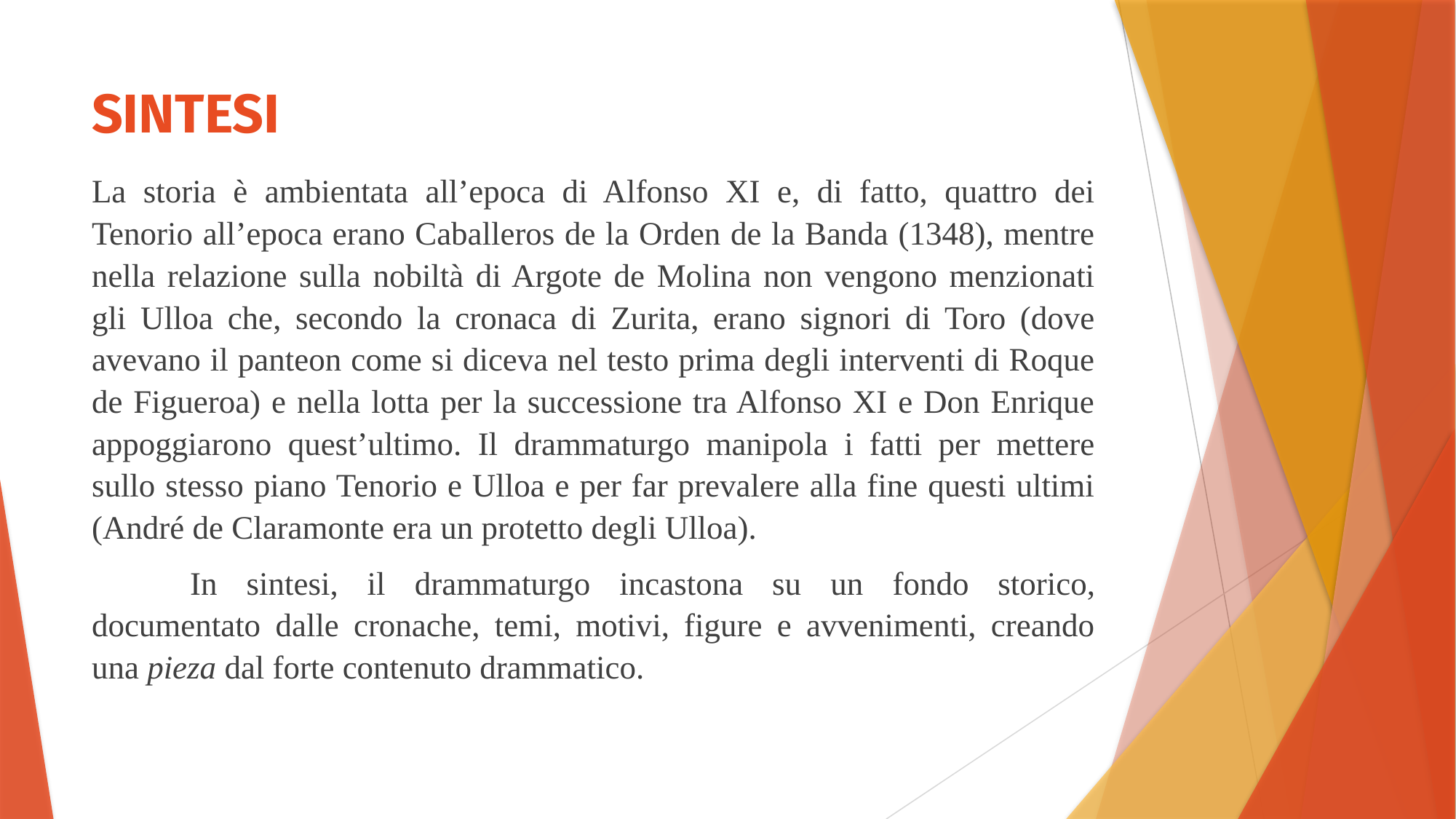

# SINTESI
La storia è ambientata all’epoca di Alfonso XI e, di fatto, quattro dei Tenorio all’epoca erano Caballeros de la Orden de la Banda (1348), mentre nella relazione sulla nobiltà di Argote de Molina non vengono menzionati gli Ulloa che, secondo la cronaca di Zurita, erano signori di Toro (dove avevano il panteon come si diceva nel testo prima degli interventi di Roque de Figueroa) e nella lotta per la successione tra Alfonso XI e Don Enrique appoggiarono quest’ultimo. Il drammaturgo manipola i fatti per mettere sullo stesso piano Tenorio e Ulloa e per far prevalere alla fine questi ultimi (André de Claramonte era un protetto degli Ulloa).
	In sintesi, il drammaturgo incastona su un fondo storico, documentato dalle cronache, temi, motivi, figure e avvenimenti, creando una pieza dal forte contenuto drammatico.